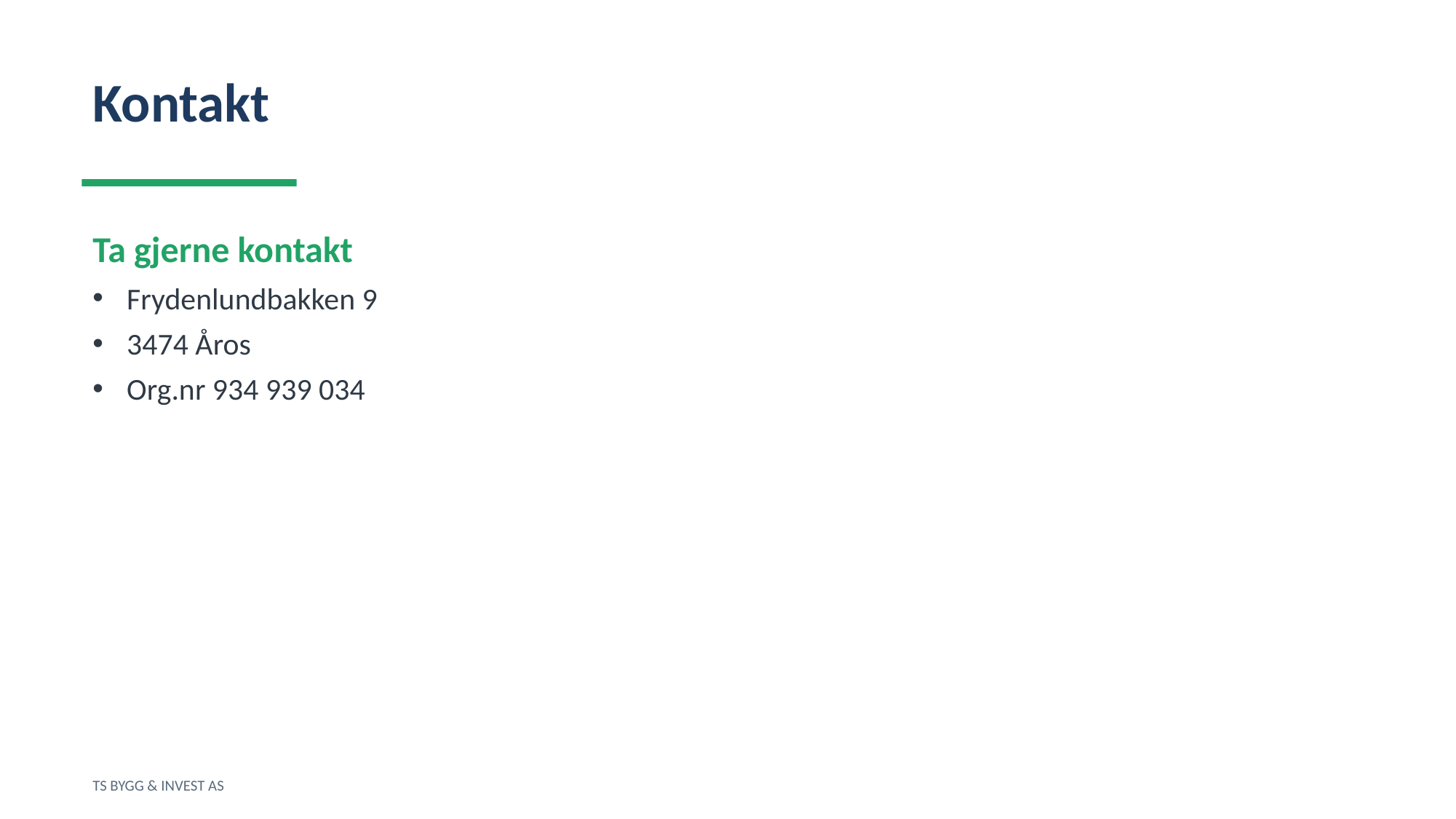

Kontakt

Ta gjerne kontakt
Frydenlundbakken 9
3474 Åros
Org.nr 934 939 034
TS BYGG & INVEST AS